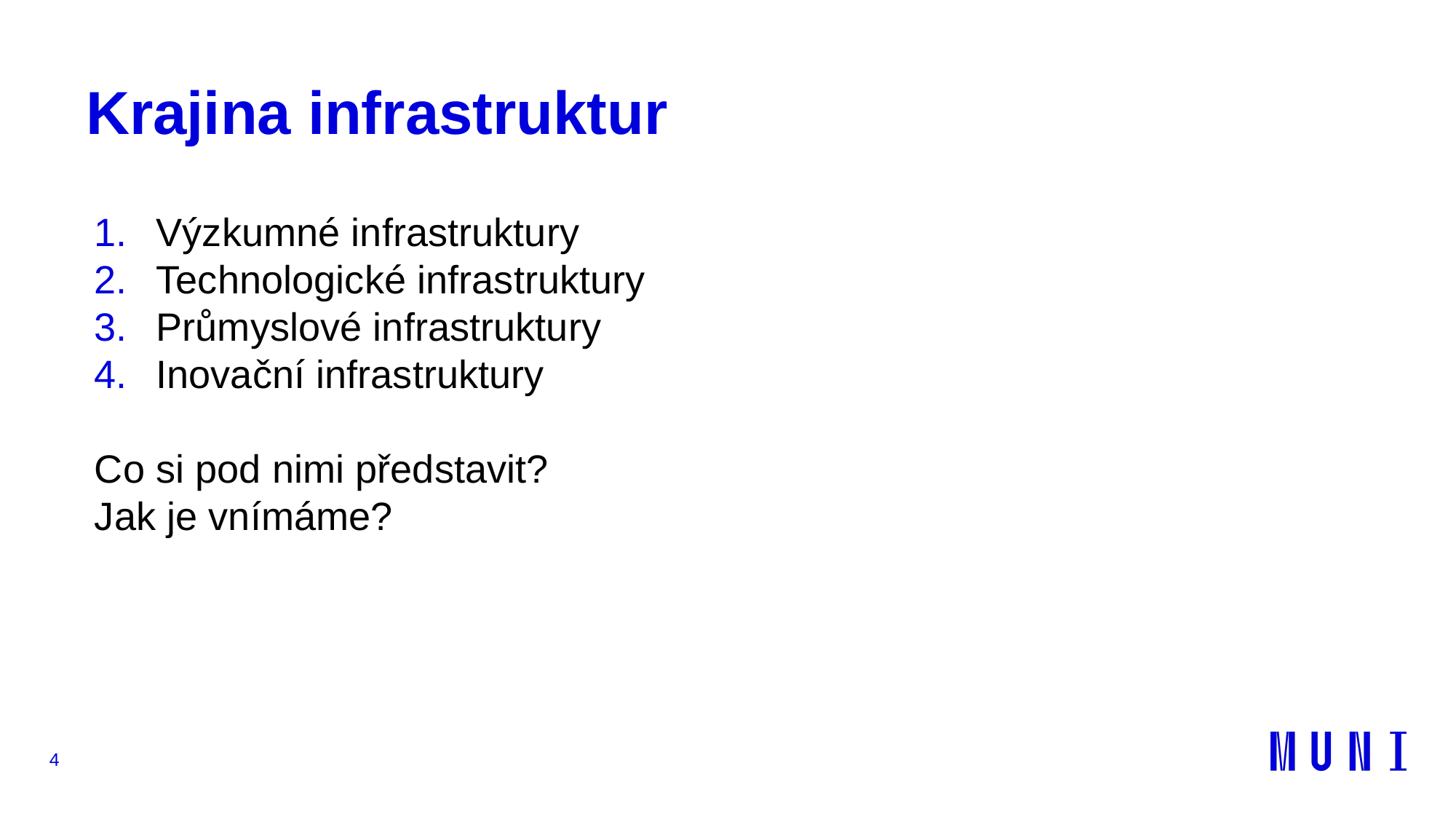

# Krajina infrastruktur
Výzkumné infrastruktury
Technologické infrastruktury
Průmyslové infrastruktury
Inovační infrastruktury

Co si pod nimi představit?
Jak je vnímáme?
4